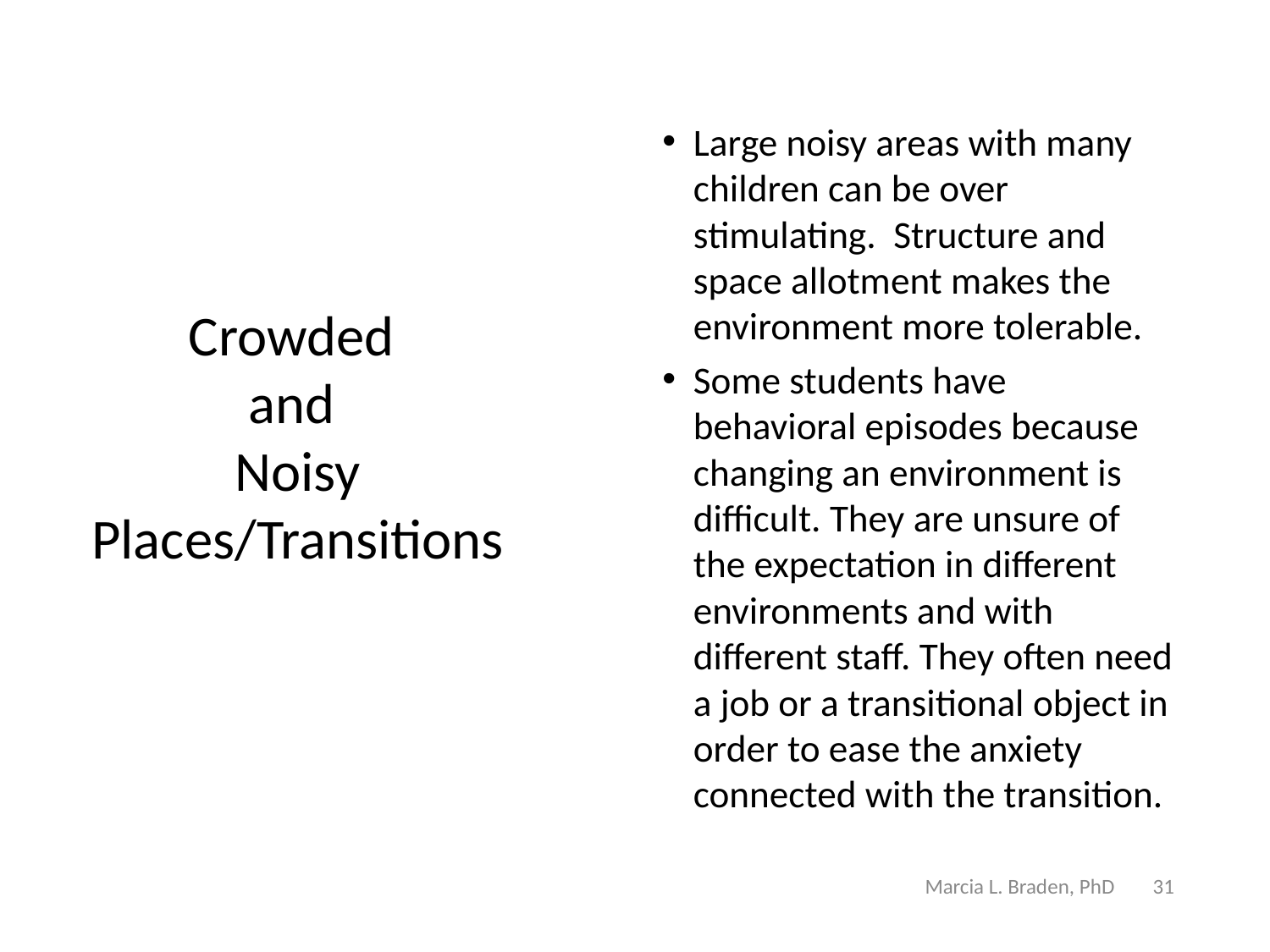

Large noisy areas with many children can be over stimulating.  Structure and space allotment makes the environment more tolerable.
Some students have behavioral episodes because changing an environment is difficult. They are unsure of the expectation in different environments and with different staff. They often need a job or a transitional object in order to ease the anxiety connected with the transition.

# Crowded and Noisy Places/Transitions
Marcia L. Braden, PhD
31